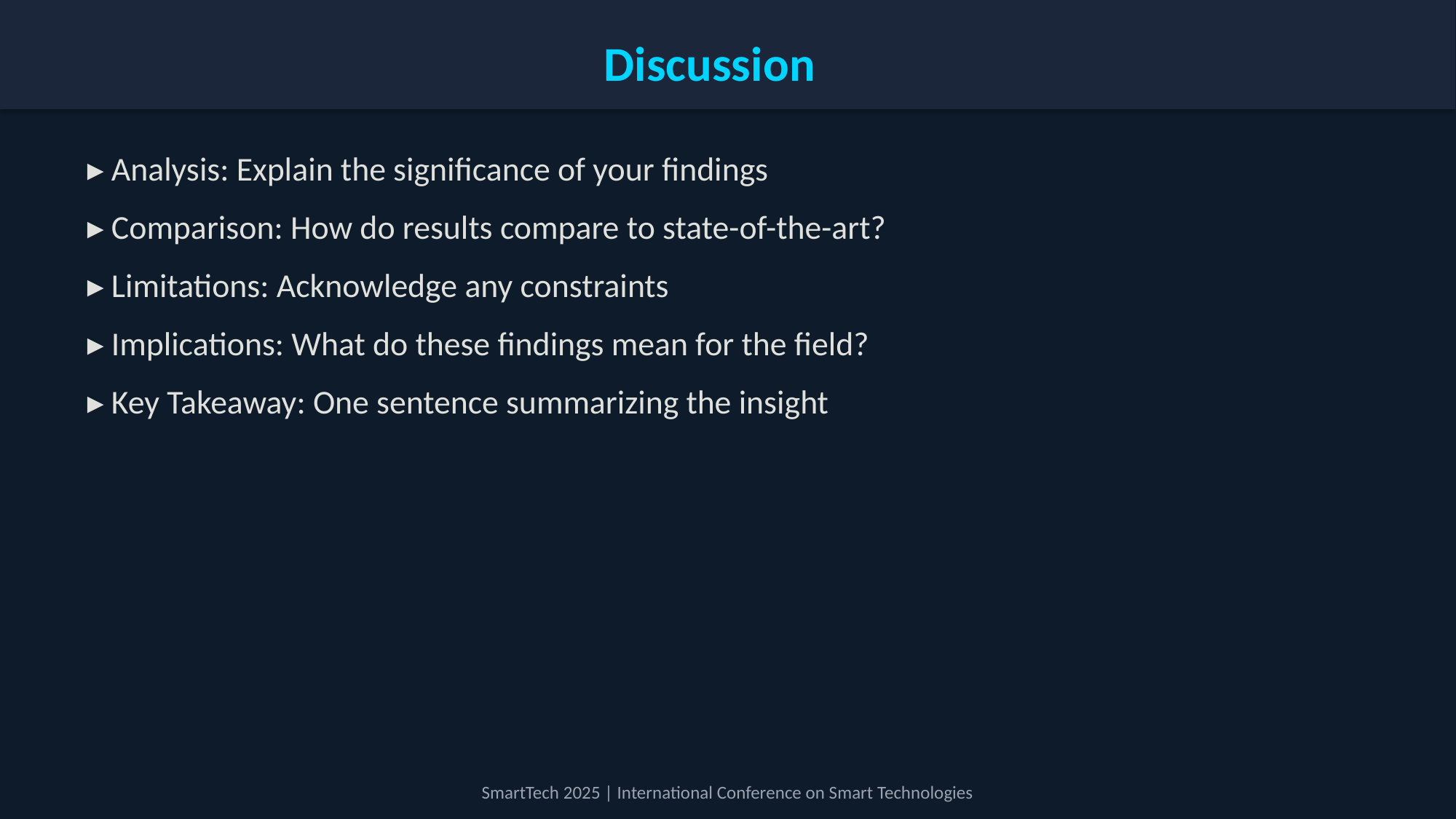

Discussion
▸ Analysis: Explain the significance of your findings
▸ Comparison: How do results compare to state-of-the-art?
▸ Limitations: Acknowledge any constraints
▸ Implications: What do these findings mean for the field?
▸ Key Takeaway: One sentence summarizing the insight
SmartTech 2025 | International Conference on Smart Technologies